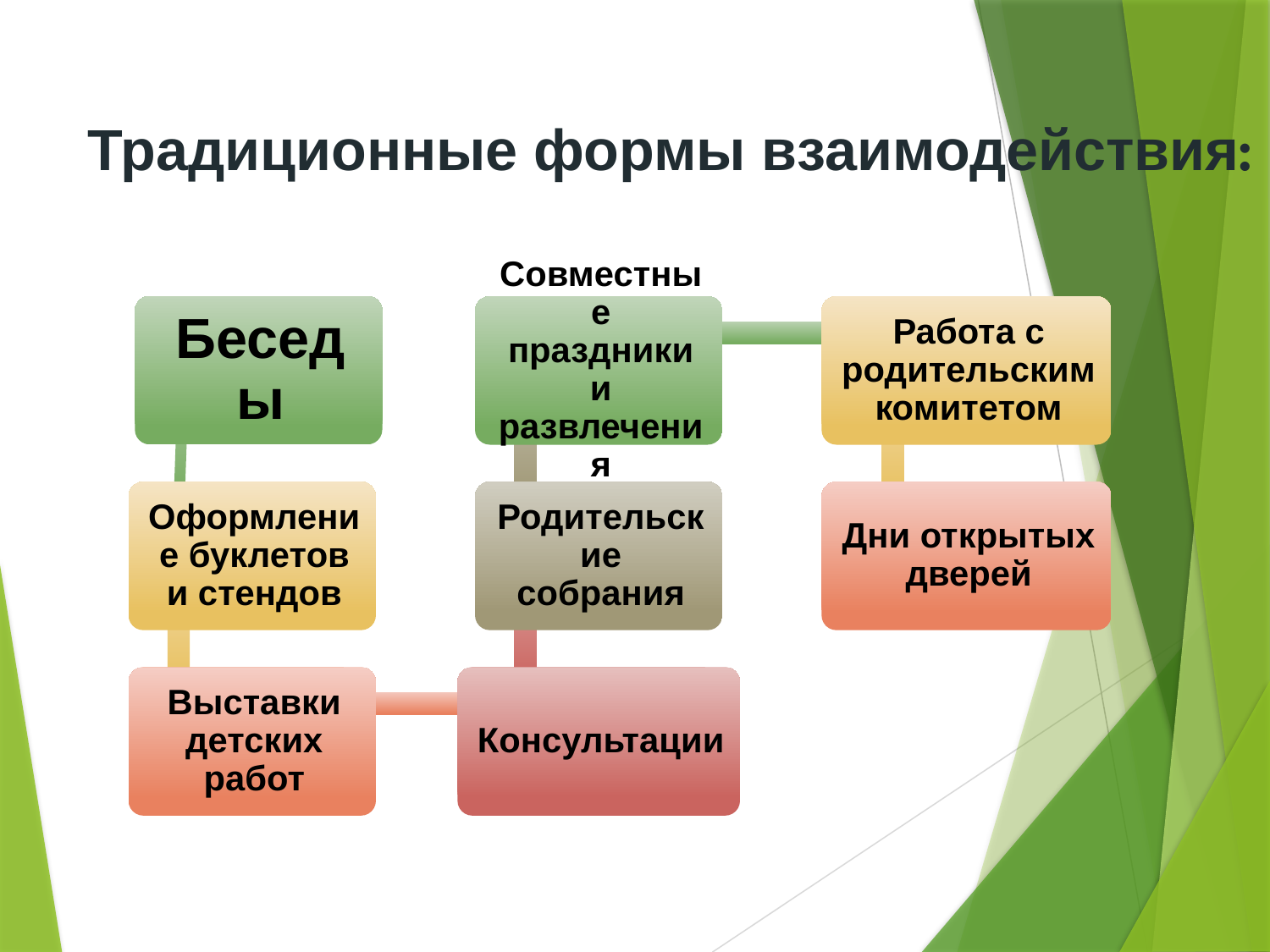

# Традиционные формы взаимодействия:
Беседы
Оформление буклетов и стендов
Выставки детских работ
Консультации
Родительские собрания
Совместные праздники и развлечения
Работа с родительским комитетом
Дни открытых дверей